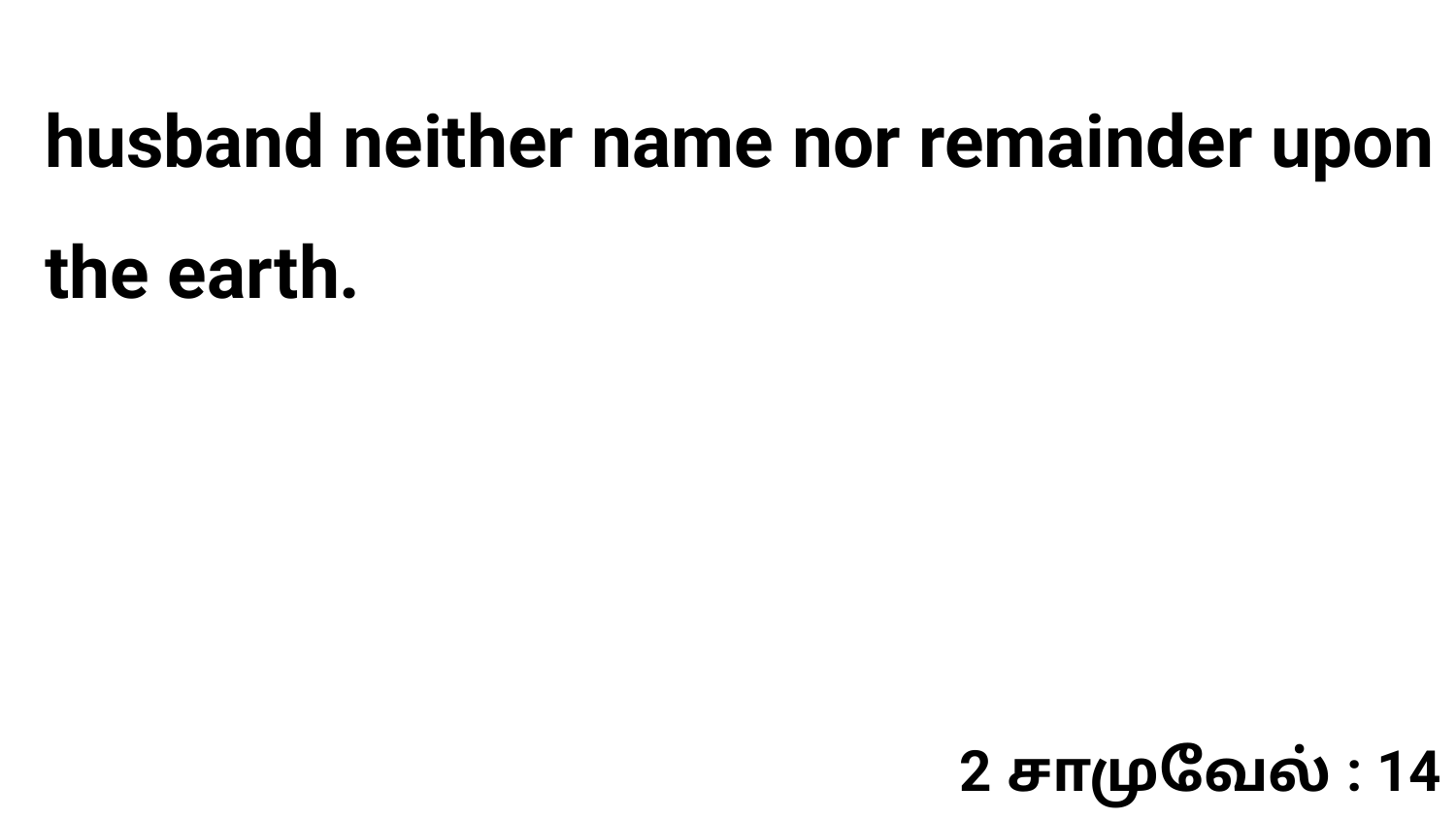

husband neither name nor remainder upon the earth.
2 சாமுவேல் : 14